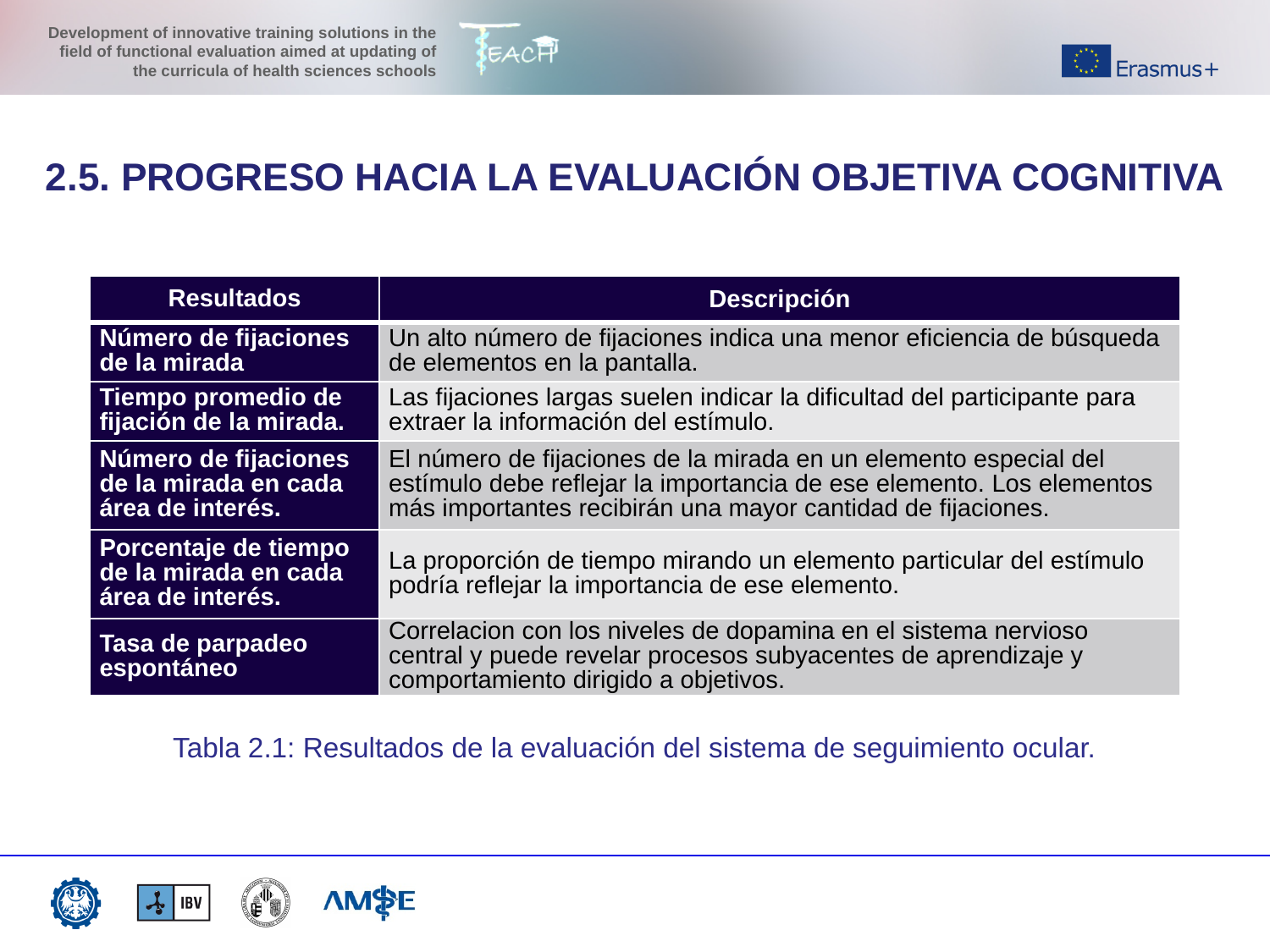

2.5. PROGRESO HACIA LA EVALUACIÓN OBJETIVA COGNITIVA
| Resultados | Descripción |
| --- | --- |
| Número de fijaciones de la mirada | Un alto número de fijaciones indica una menor eficiencia de búsqueda de elementos en la pantalla. |
| Tiempo promedio de fijación de la mirada. | Las fijaciones largas suelen indicar la dificultad del participante para extraer la información del estímulo. |
| Número de fijaciones de la mirada en cada área de interés. | El número de fijaciones de la mirada en un elemento especial del estímulo debe reflejar la importancia de ese elemento. Los elementos más importantes recibirán una mayor cantidad de fijaciones. |
| Porcentaje de tiempo de la mirada en cada área de interés. | La proporción de tiempo mirando un elemento particular del estímulo podría reflejar la importancia de ese elemento. |
| Tasa de parpadeo espontáneo | Correlacion con los niveles de dopamina en el sistema nervioso central y puede revelar procesos subyacentes de aprendizaje y comportamiento dirigido a objetivos. |
Tabla 2.1: Resultados de la evaluación del sistema de seguimiento ocular.